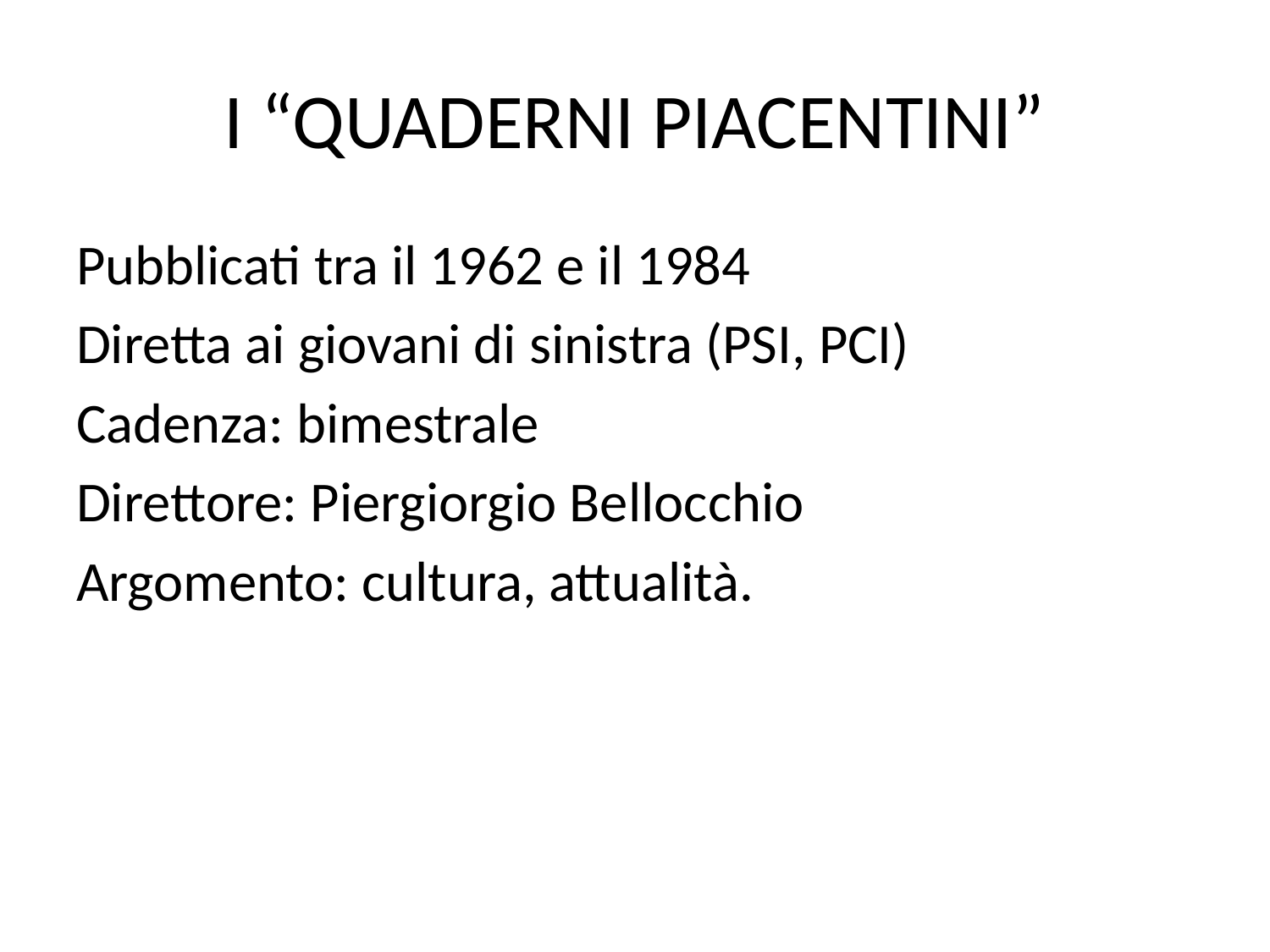

# I “QUADERNI PIACENTINI”
Pubblicati tra il 1962 e il 1984
Diretta ai giovani di sinistra (PSI, PCI)
Cadenza: bimestrale
Direttore: Piergiorgio Bellocchio
Argomento: cultura, attualità.